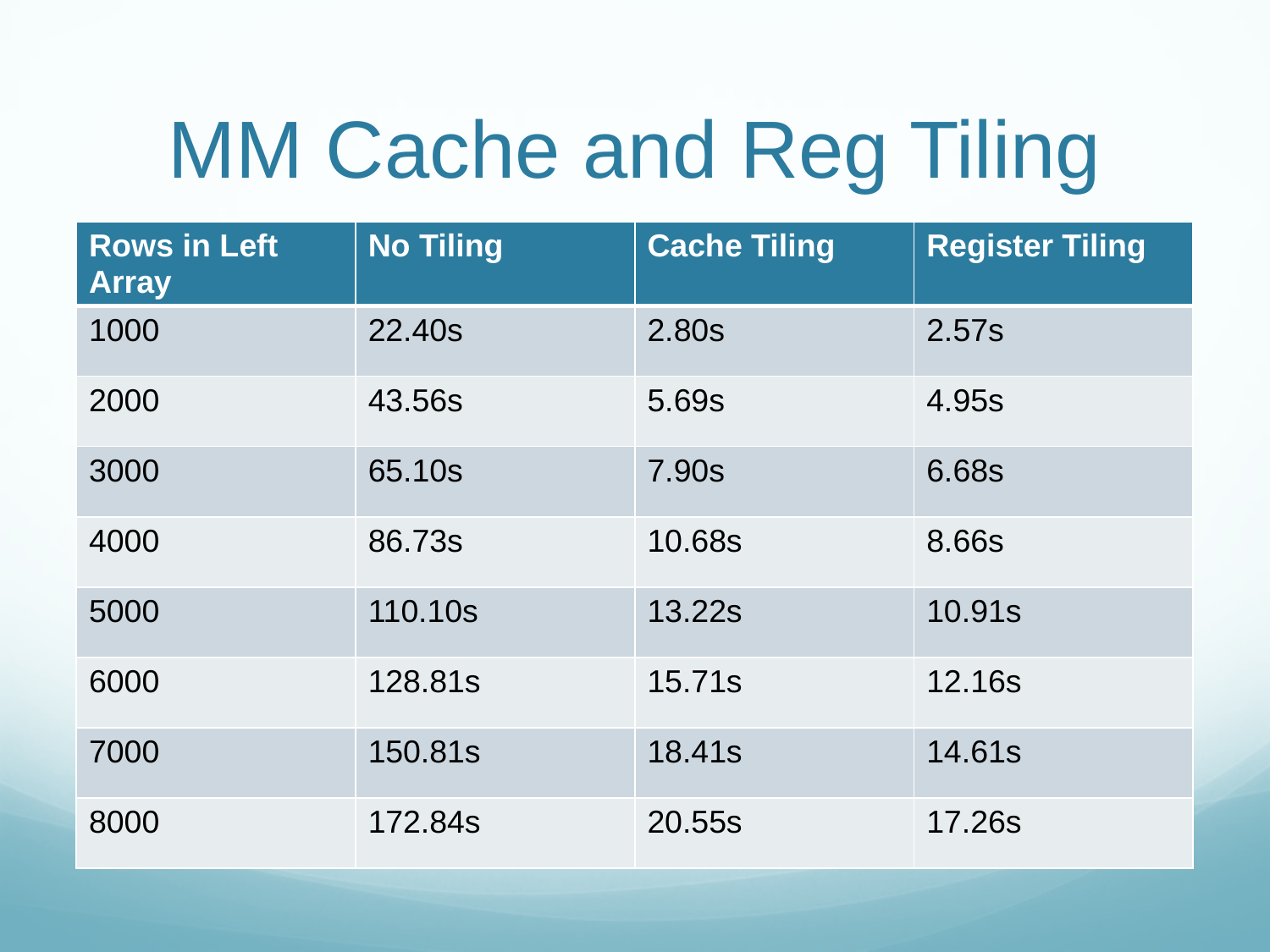

# MM Cache and Reg Tiling
| Rows in Left Array | No Tiling | Cache Tiling | Register Tiling |
| --- | --- | --- | --- |
| 1000 | 22.40s | 2.80s | 2.57s |
| 2000 | 43.56s | 5.69s | 4.95s |
| 3000 | 65.10s | 7.90s | 6.68s |
| 4000 | 86.73s | 10.68s | 8.66s |
| 5000 | 110.10s | 13.22s | 10.91s |
| 6000 | 128.81s | 15.71s | 12.16s |
| 7000 | 150.81s | 18.41s | 14.61s |
| 8000 | 172.84s | 20.55s | 17.26s |